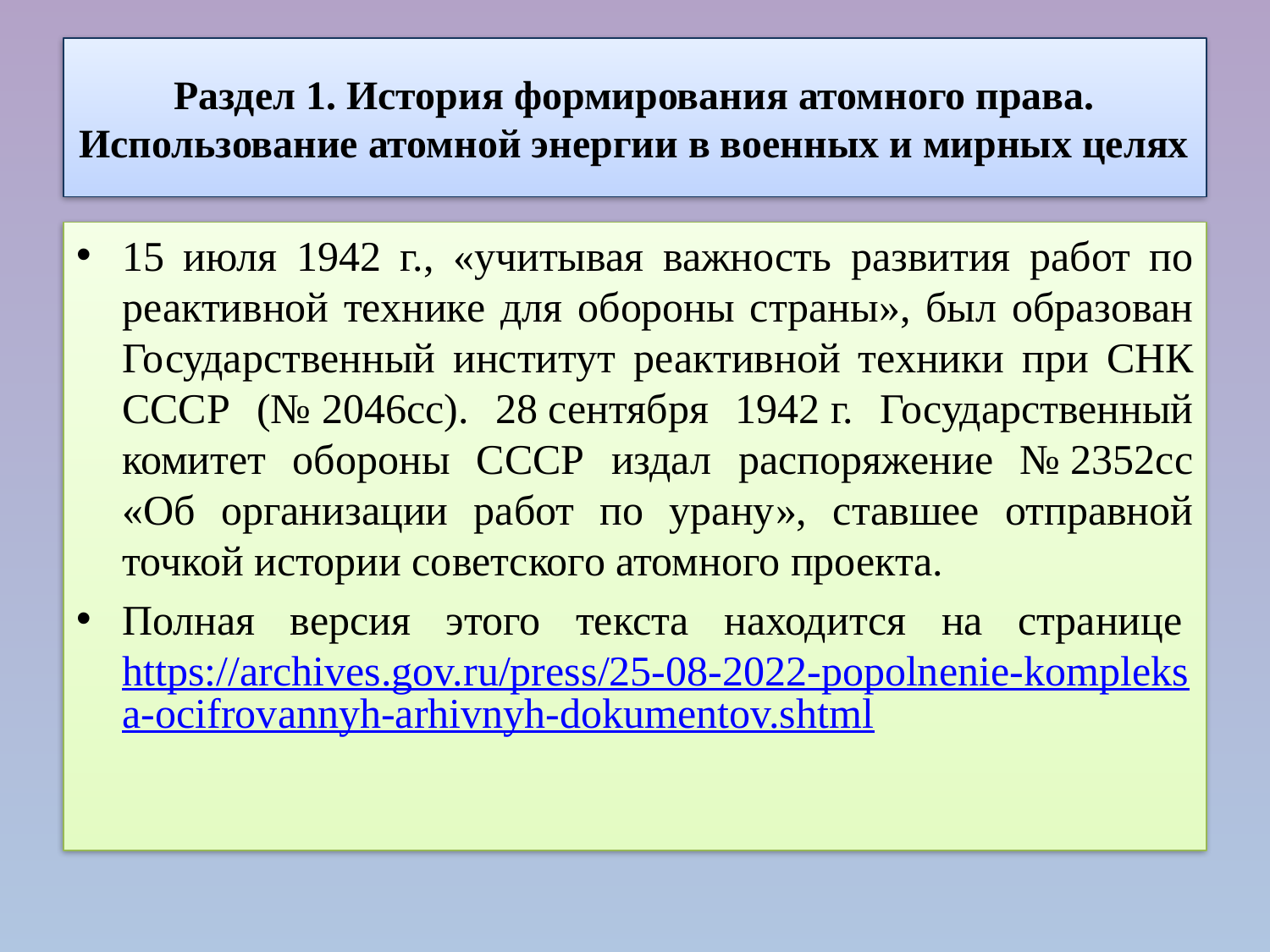

# Раздел 1. История формирования атомного права. Использование атомной энергии в военных и мирных целях
15 июля 1942 г., «учитывая важность развития работ по реактивной технике для обороны страны», был образован Государственный институт реактивной техники при СНК СССР (№ 2046сс). 28 сентября 1942 г. Государственный комитет обороны СССР издал распоряжение № 2352сс «Об организации работ по урану», ставшее отправной точкой истории советского атомного проекта.
Полная версия этого текста находится на странице https://archives.gov.ru/press/25-08-2022-popolnenie-kompleksa-ocifrovannyh-arhivnyh-dokumentov.shtml